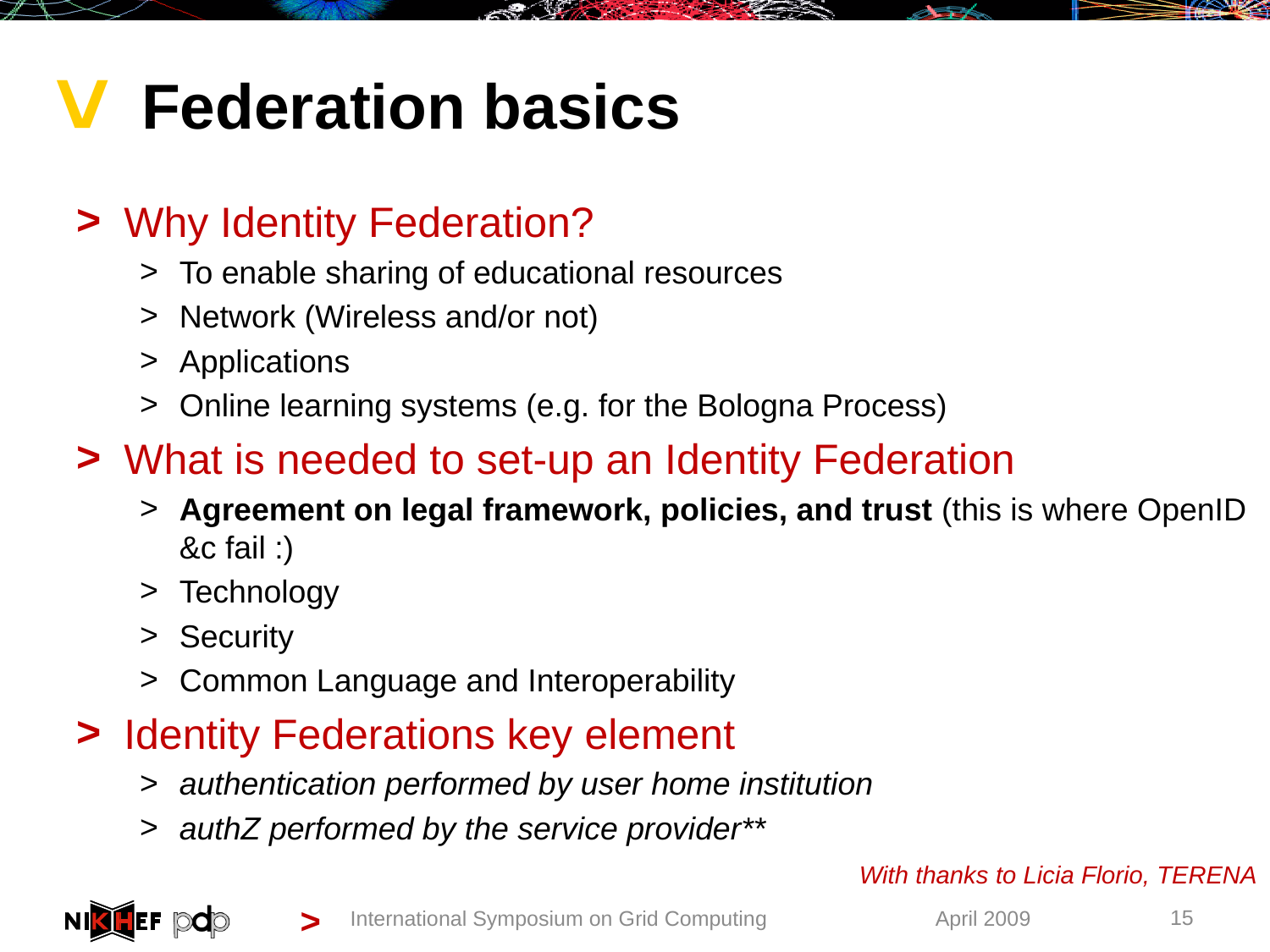

# Federation basics
Why Identity Federation?
To enable sharing of educational resources
Network (Wireless and/or not)
Applications
Online learning systems (e.g. for the Bologna Process)
What is needed to set-up an Identity Federation
Agreement on legal framework, policies, and trust (this is where OpenID &c fail :)
Technology
Security
Common Language and Interoperability
Identity Federations key element
authentication performed by user home institution
authZ performed by the service provider**
With thanks to Licia Florio, TERENA
International Symposium on Grid Computing
April 2009
15